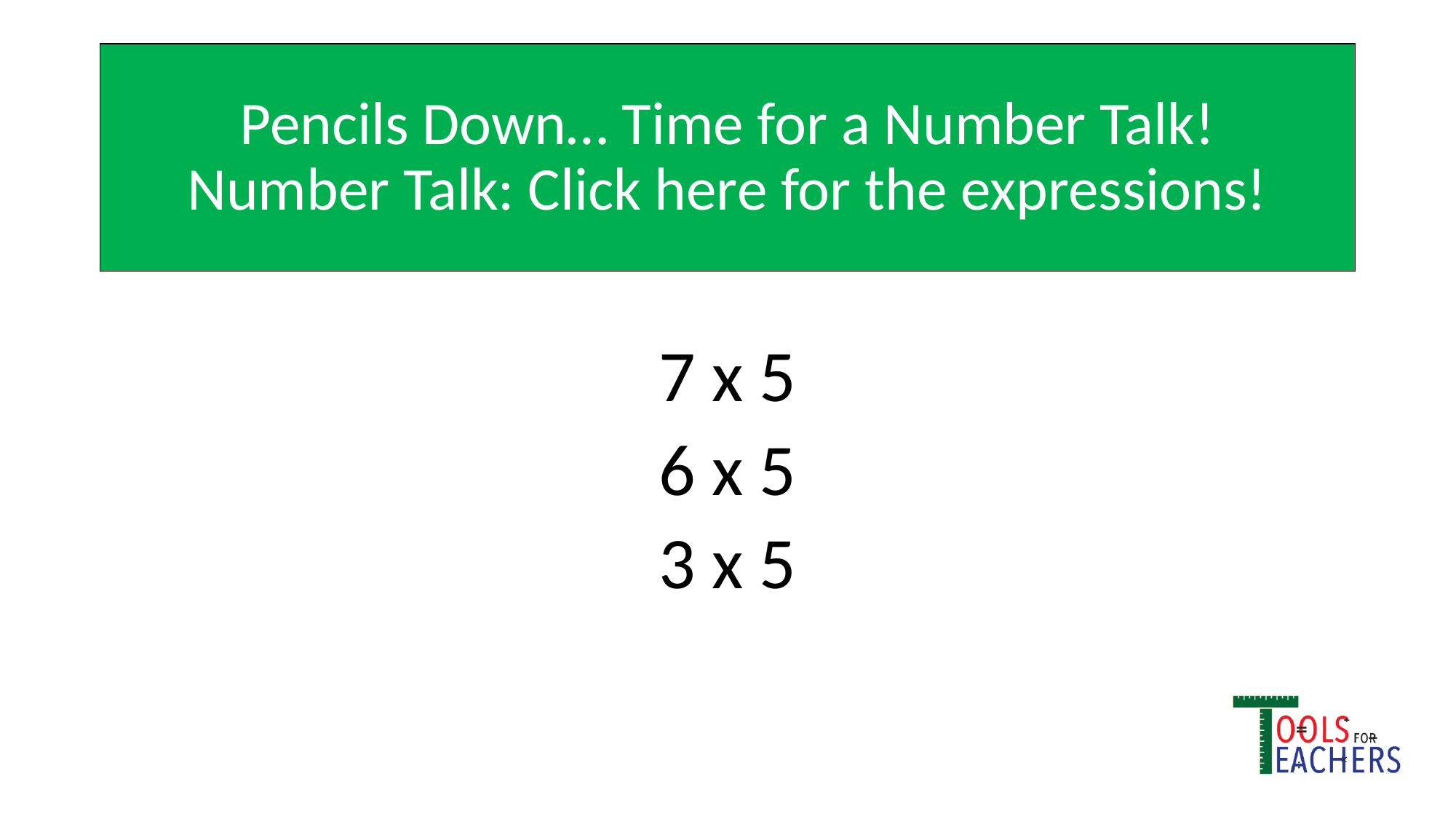

# Pencils Down… Time for a Number Talk!
Number Talk: Click here for the expressions!
7 x 5
6 x 5
3 x 5